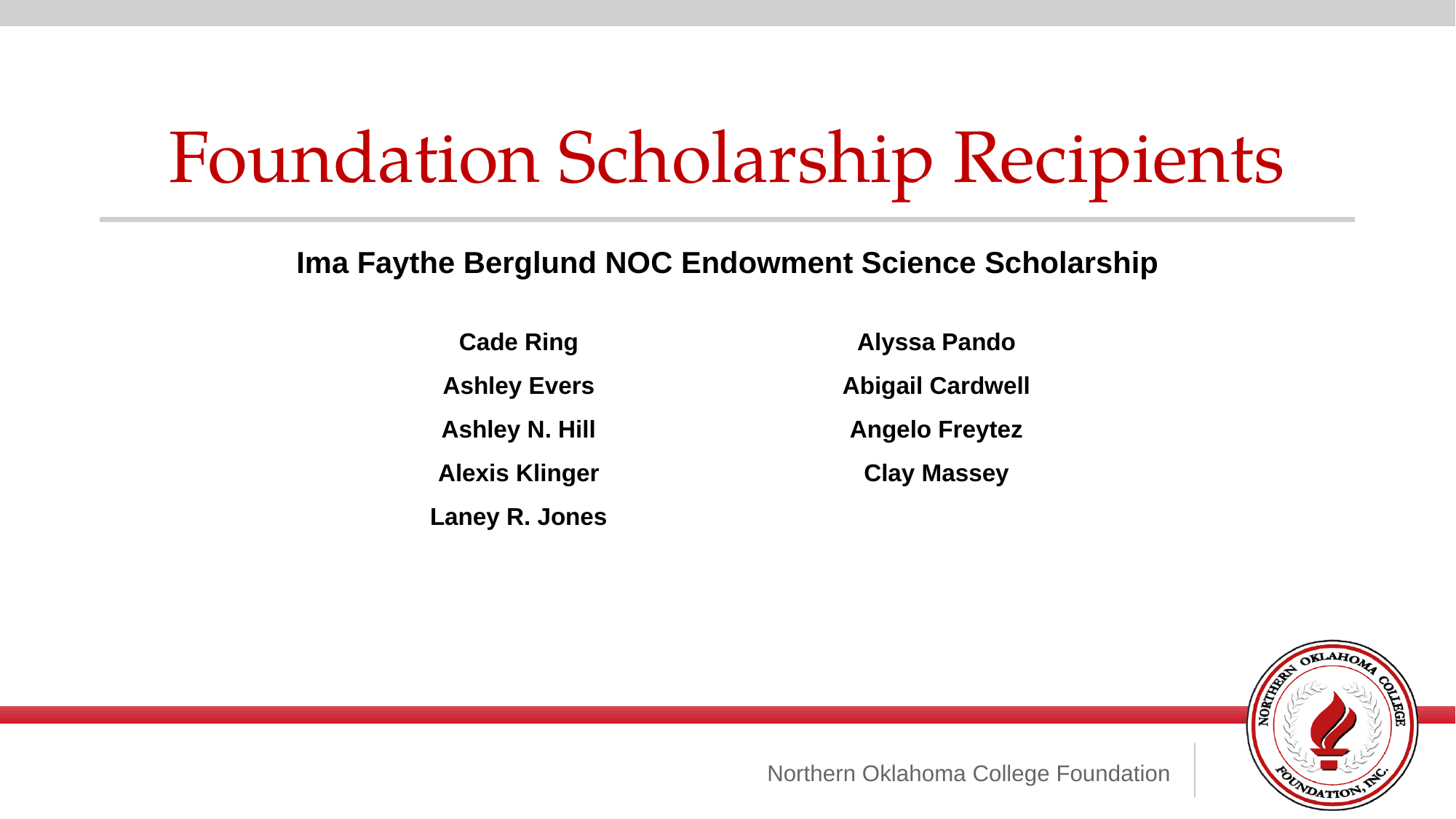

Foundation Scholarship Recipients
Ima Faythe Berglund NOC Endowment Science Scholarship

Cade Ring
Ashley Evers
Ashley N. Hill
Alexis Klinger
Laney R. Jones
Alyssa Pando
Abigail Cardwell
Angelo Freytez
Clay Massey